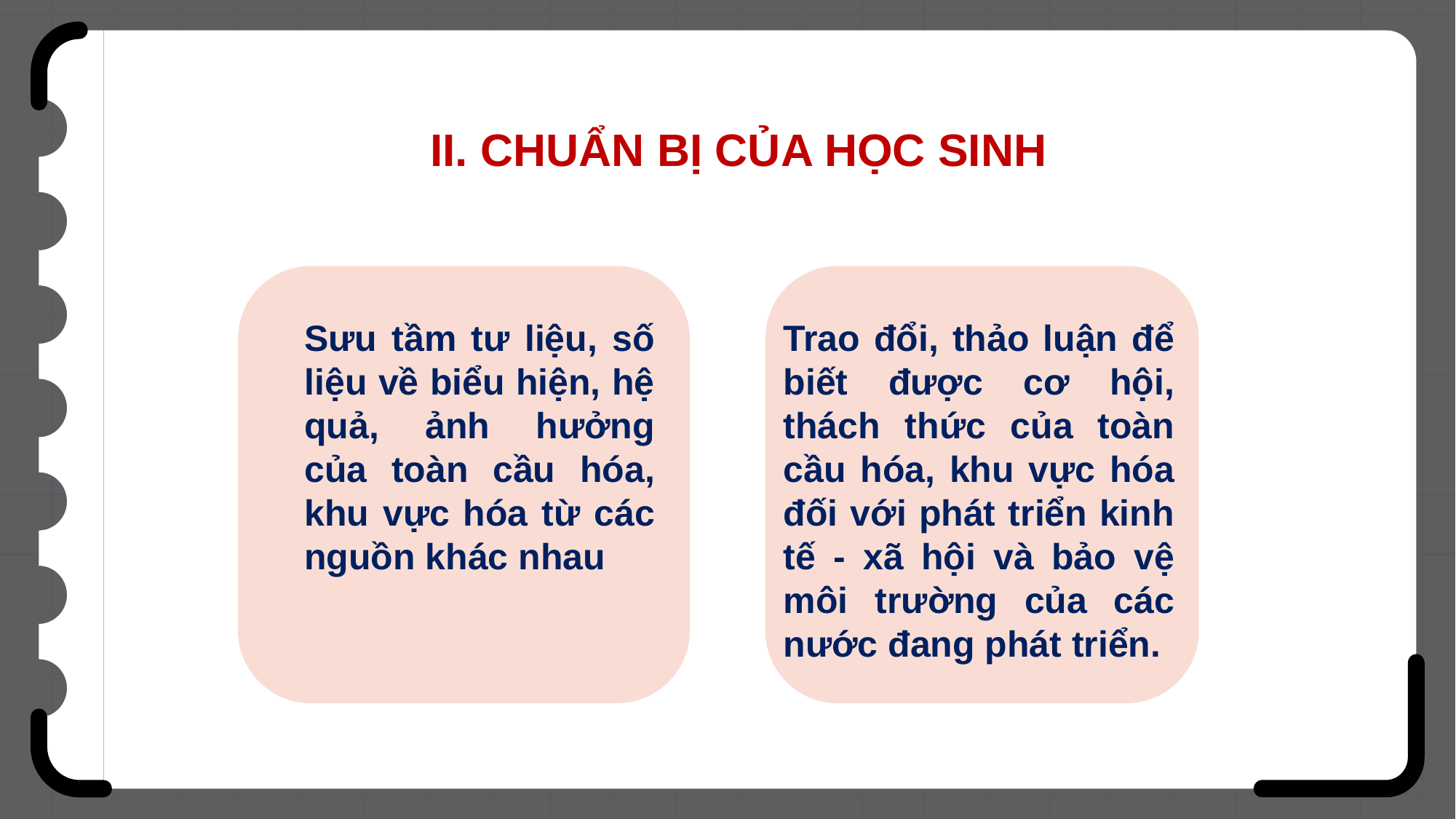

II. CHUẨN BỊ CỦA HỌC SINH

Sưu tầm tư liệu, số liệu về biểu hiện, hệ quả, ảnh hưởng của toàn cầu hóa, khu vực hóa từ các nguồn khác nhau
Trao đổi, thảo luận để biết được cơ hội, thách thức của toàn cầu hóa, khu vực hóa đối với phát triển kinh tế - xã hội và bảo vệ môi trường của các nước đang phát triển.